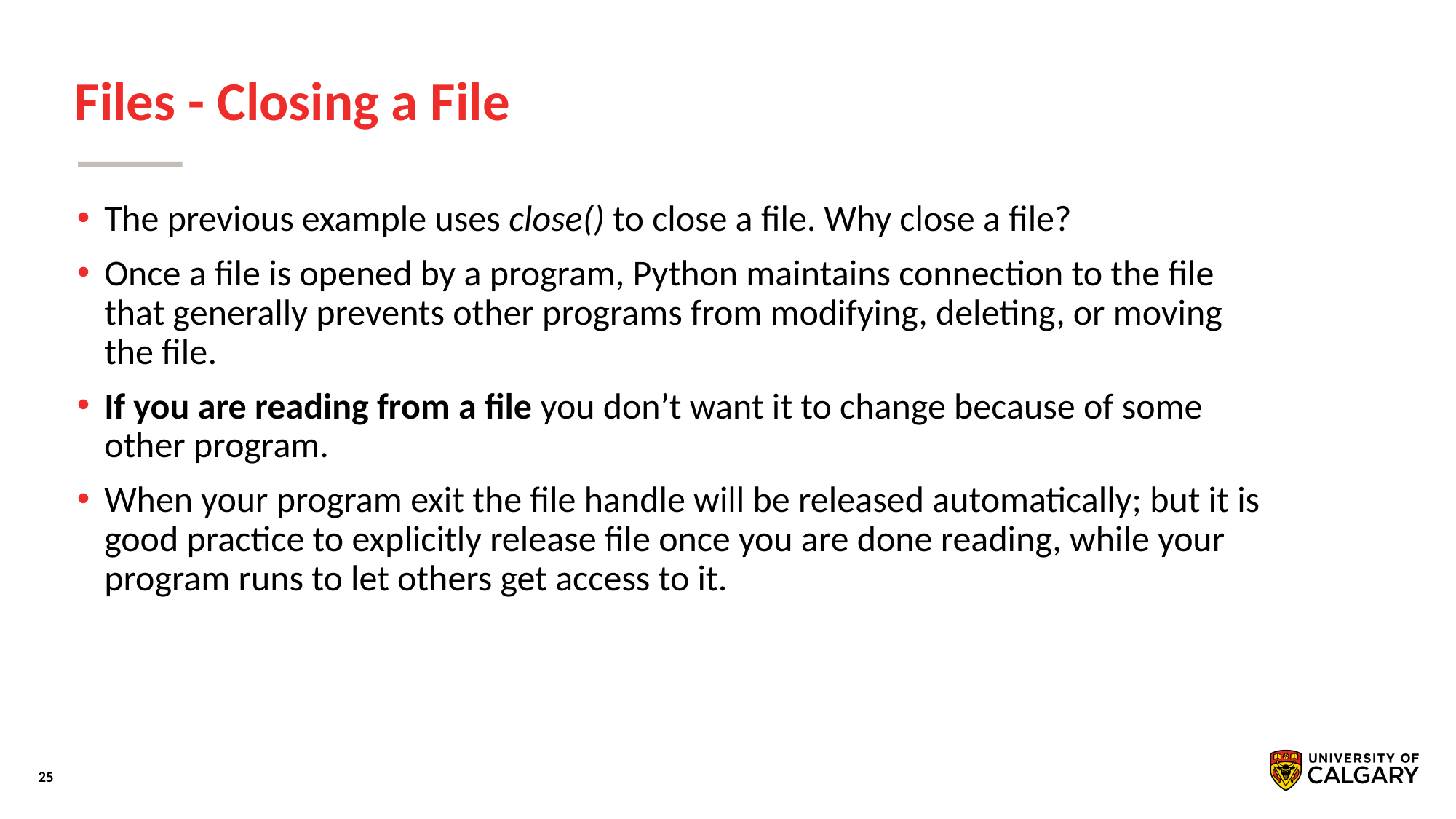

# Files - Closing a File
The previous example uses close() to close a file. Why close a file?
Once a file is opened by a program, Python maintains connection to the file that generally prevents other programs from modifying, deleting, or moving the file.
If you are reading from a file you don’t want it to change because of some other program.
When your program exit the file handle will be released automatically; but it is good practice to explicitly release file once you are done reading, while your program runs to let others get access to it.